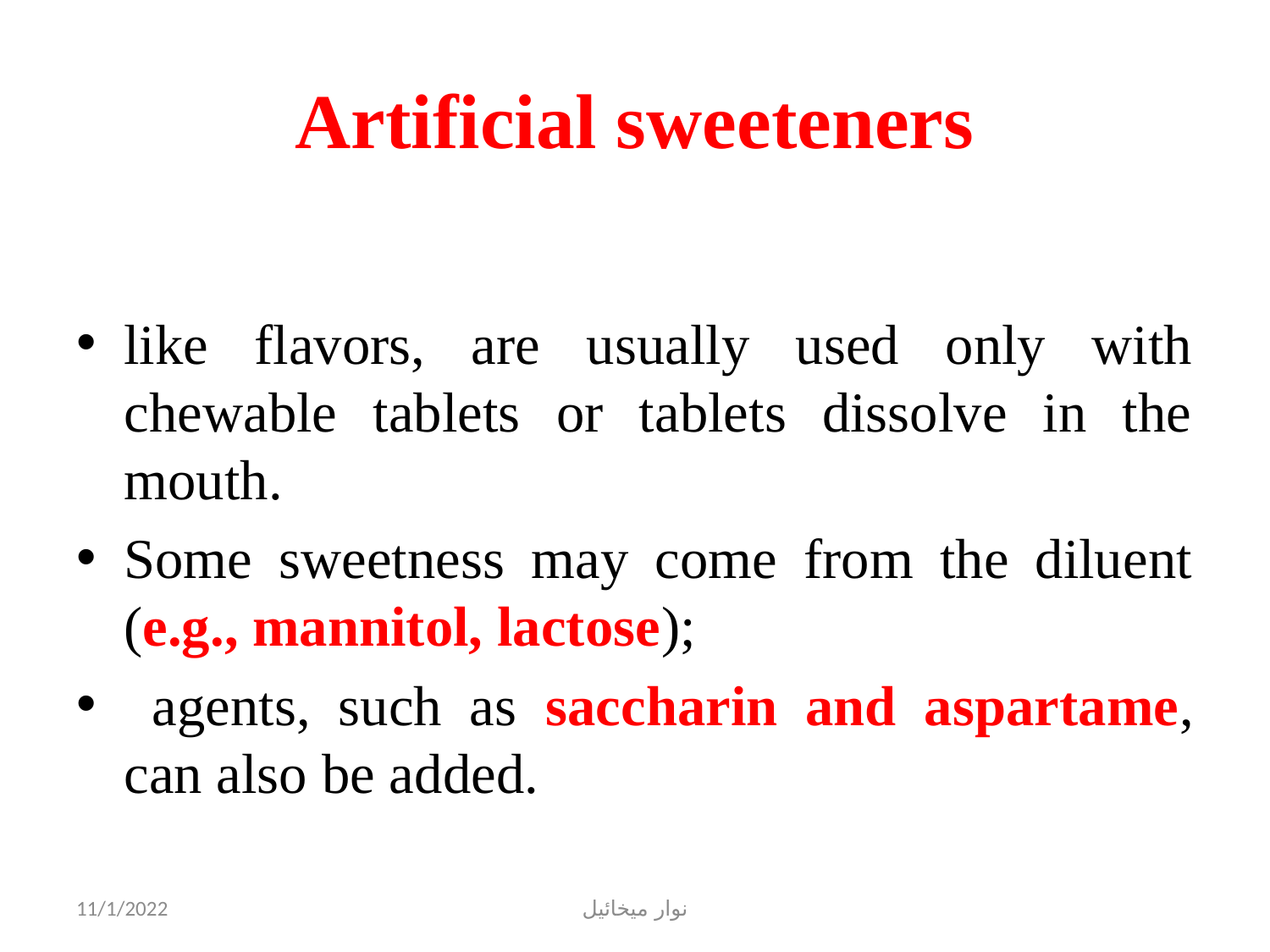

# Artificial sweeteners

like flavors, are usually used only with chewable tablets or tablets dissolve in the mouth.
Some sweetness may come from the diluent (e.g., mannitol, lactose);
 agents, such as saccharin and aspartame, can also be added.
11/1/2022
نوار ميخائيل